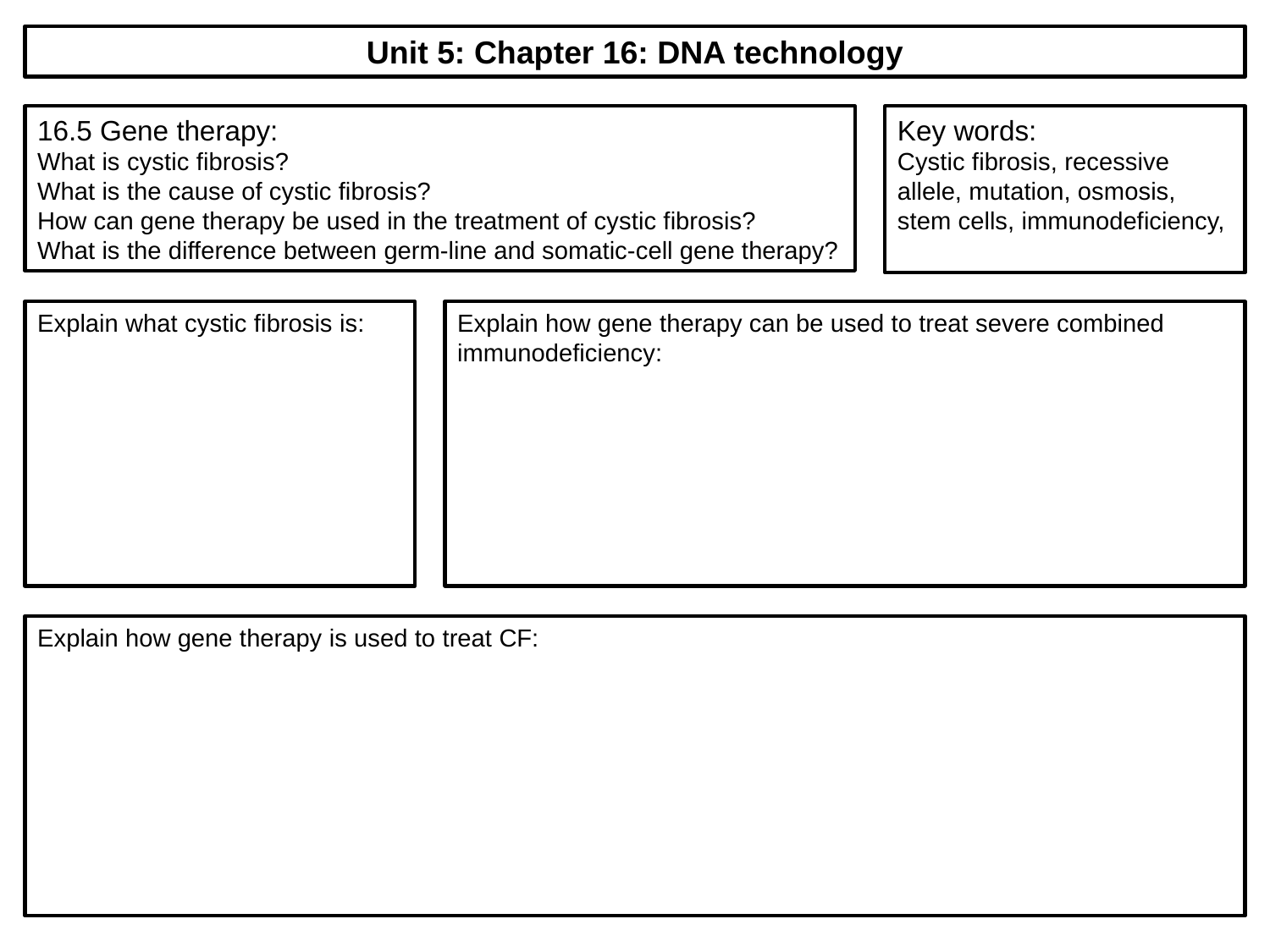

Unit 5: Chapter 16: DNA technology
16.5 Gene therapy:
What is cystic fibrosis?
What is the cause of cystic fibrosis?
How can gene therapy be used in the treatment of cystic fibrosis?
What is the difference between germ-line and somatic-cell gene therapy?
Key words:
Cystic fibrosis, recessive allele, mutation, osmosis, stem cells, immunodeficiency,
Explain what cystic fibrosis is:
Explain how gene therapy can be used to treat severe combined immunodeficiency:
Explain how gene therapy is used to treat CF: